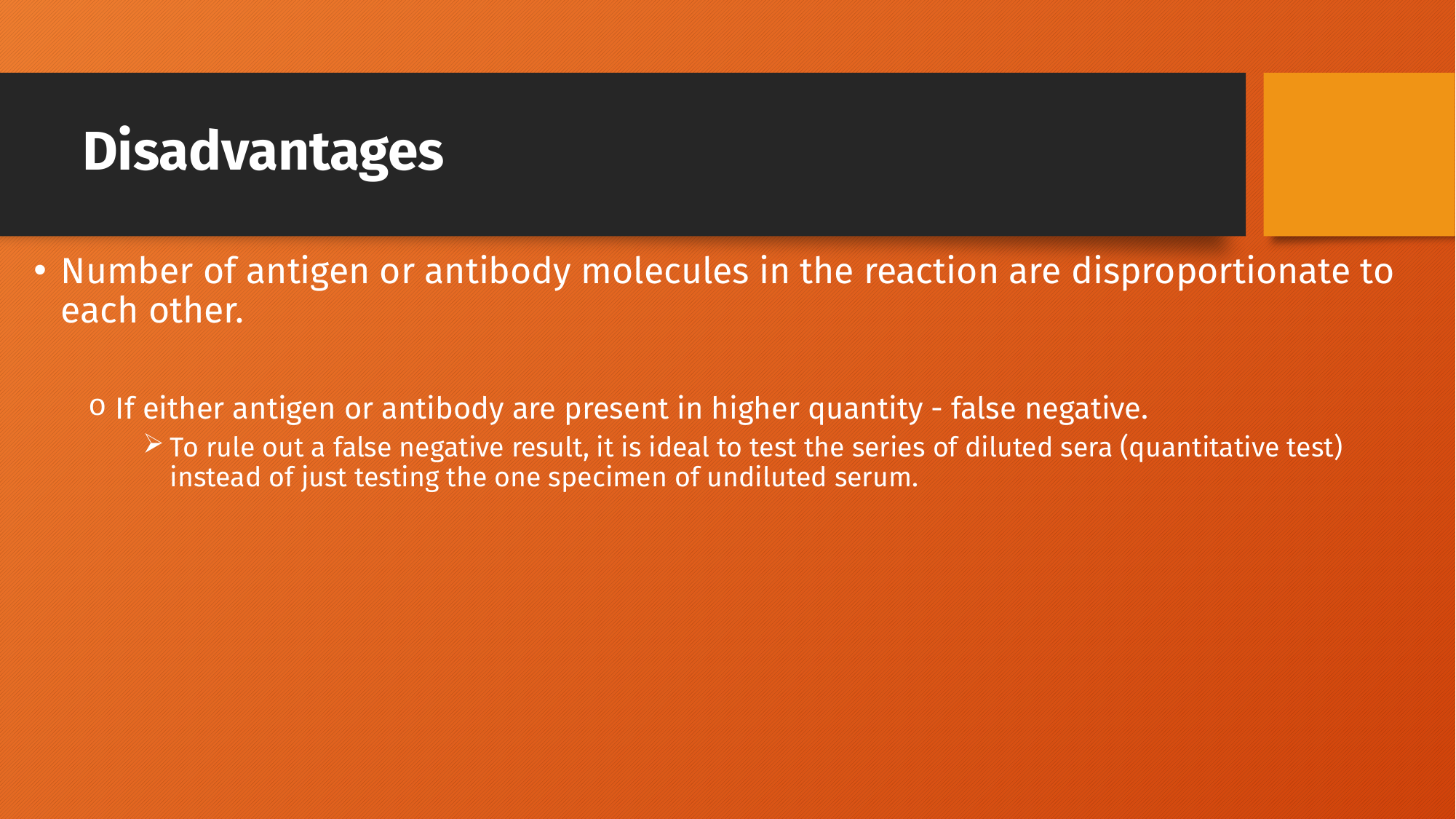

# Disadvantages
Number of antigen or antibody molecules in the reaction are disproportionate to each other.

If either antigen or antibody are present in higher quantity - false negative.
To rule out a false negative result, it is ideal to test the series of diluted sera (quantitative test) instead of just testing the one specimen of undiluted serum.